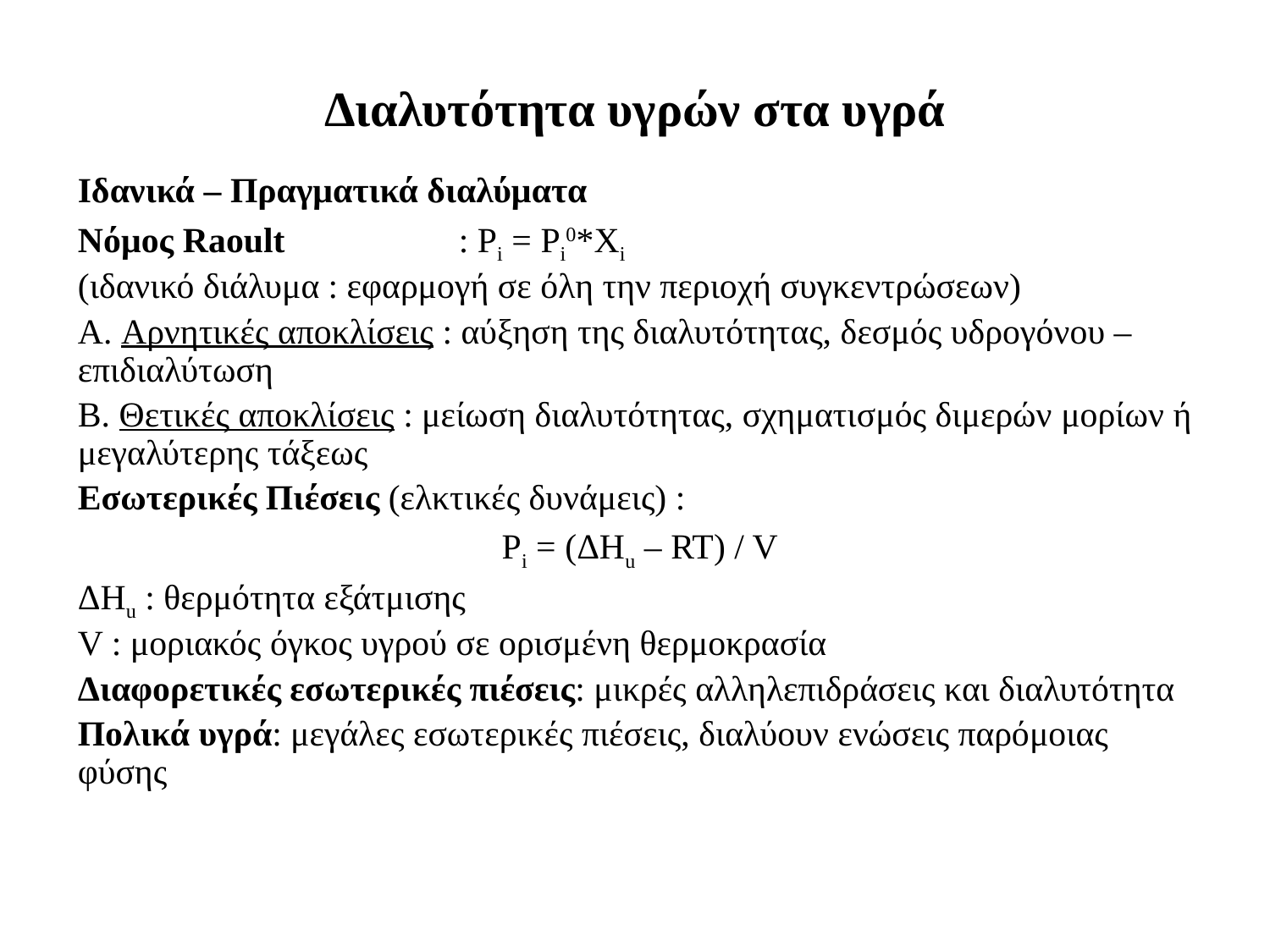

# Διαλυτότητα υγρών στα υγρά
Ιδανικά – Πραγματικά διαλύματα
Νόμος Raoult 		: Pi = Pi0*Xi
(ιδανικό διάλυμα : εφαρμογή σε όλη την περιοχή συγκεντρώσεων)
Α. Αρνητικές αποκλίσεις : αύξηση της διαλυτότητας, δεσμός υδρογόνου – επιδιαλύτωση
Β. Θετικές αποκλίσεις : μείωση διαλυτότητας, σχηματισμός διμερών μορίων ή μεγαλύτερης τάξεως
Εσωτερικές Πιέσεις (ελκτικές δυνάμεις) :
Pi = (ΔΗu – RT) / V
ΔΗu : θερμότητα εξάτμισης
V : μοριακός όγκος υγρού σε ορισμένη θερμοκρασία
Διαφορετικές εσωτερικές πιέσεις: μικρές αλληλεπιδράσεις και διαλυτότητα
Πολικά υγρά: μεγάλες εσωτερικές πιέσεις, διαλύουν ενώσεις παρόμοιας φύσης